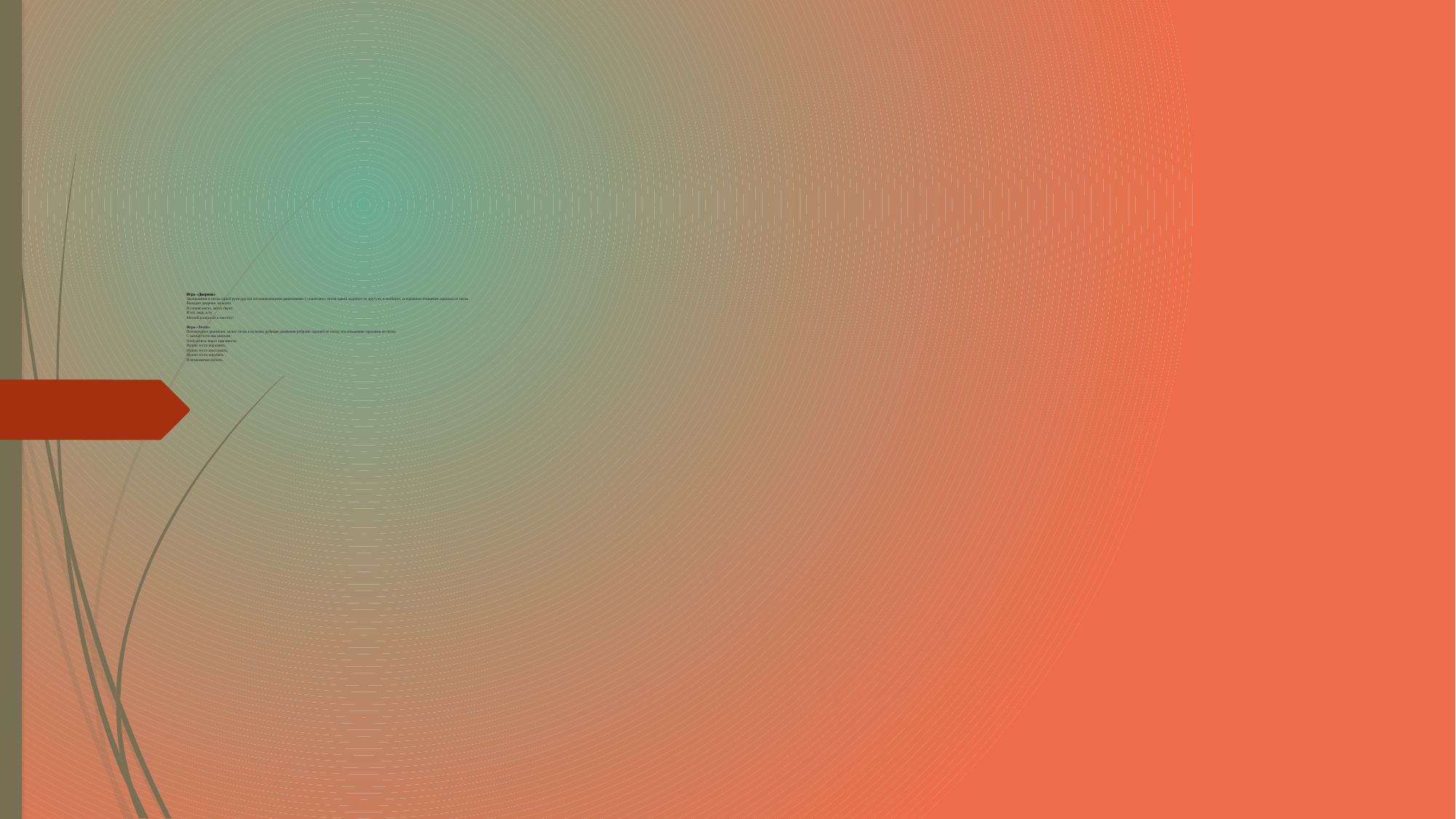

# Игра «Дворник» Закапывание в песок одной руки другой поглаживающими движениями  ( «наметаем» песок одной ладонью на другую) и наоборот, осторожное очищение ладошки от песка. Выходит дворник  из ворот И словно кисть, метлу берет. И эту лицу, и ту Метлой раскрасит в чистоту! Игра «Тесто» Поочередное движения: захват песка в кулачки, рубящие движения ребрами ладоней по песку, похлопывание ладонями по песку. С мамой тесто мы замесим, Чтоб испечь пирог нам вместе. Нужно тесто поразмять, Нужно тесто нам помять, Нужно тесто порубить И немножечко побить.